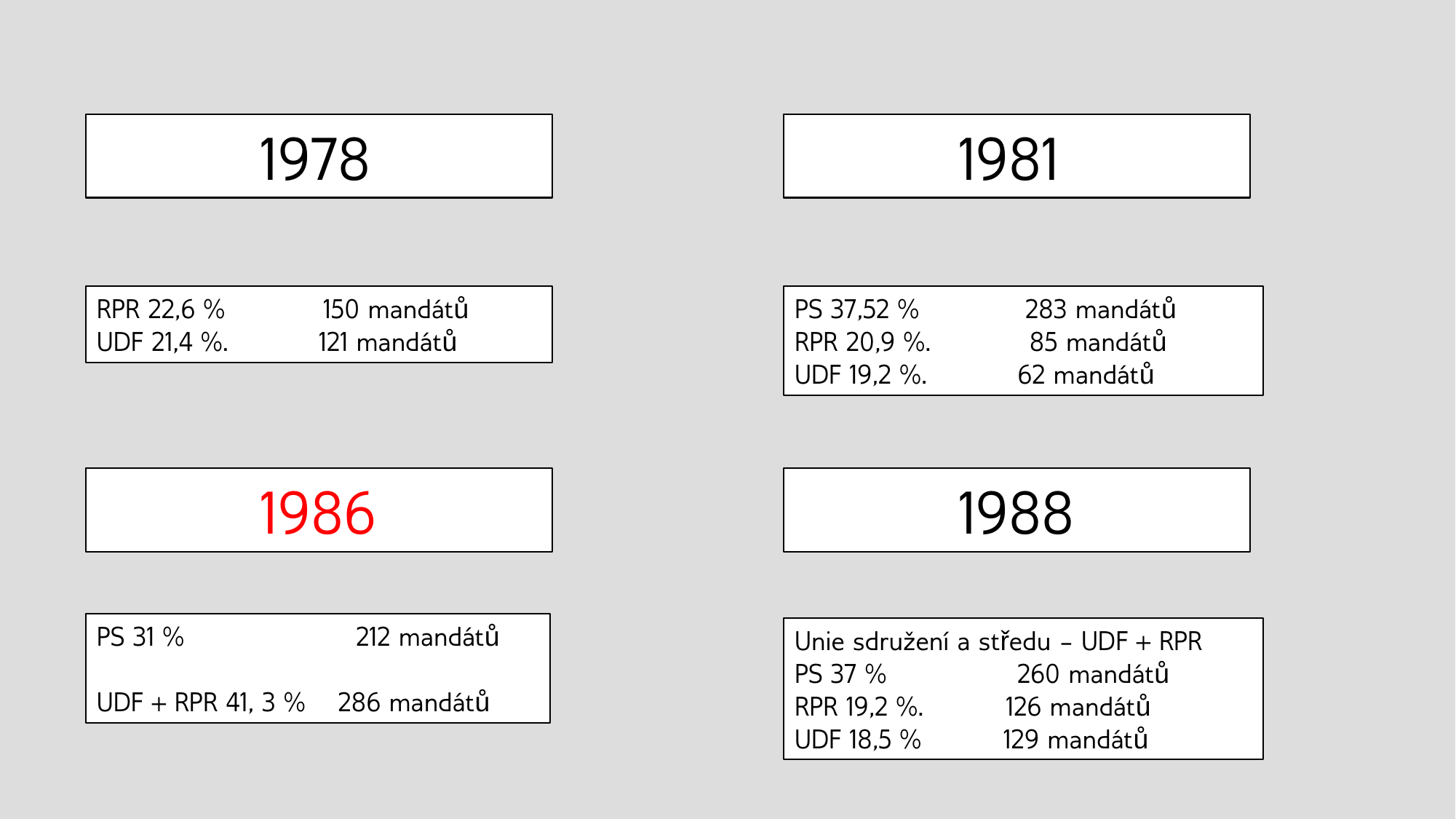

1978
         1981
RPR 22,6 %            150 mandátů
UDF 21,4 %.           121 mandátů
PS 37,52 %             283 mandátů
RPR 20,9 %.            85 mandátů
UDF 19,2 %.           62 mandátů
         1986
         1988
PS 31 %                     212 mandátů
UDF + RPR 41, 3 %    286 mandátů
Unie sdružení a středu – UDF + RPR
PS 37 %                260 mandátů
RPR 19,2 %.          126 mandátů
UDF 18,5 %          129 mandátů